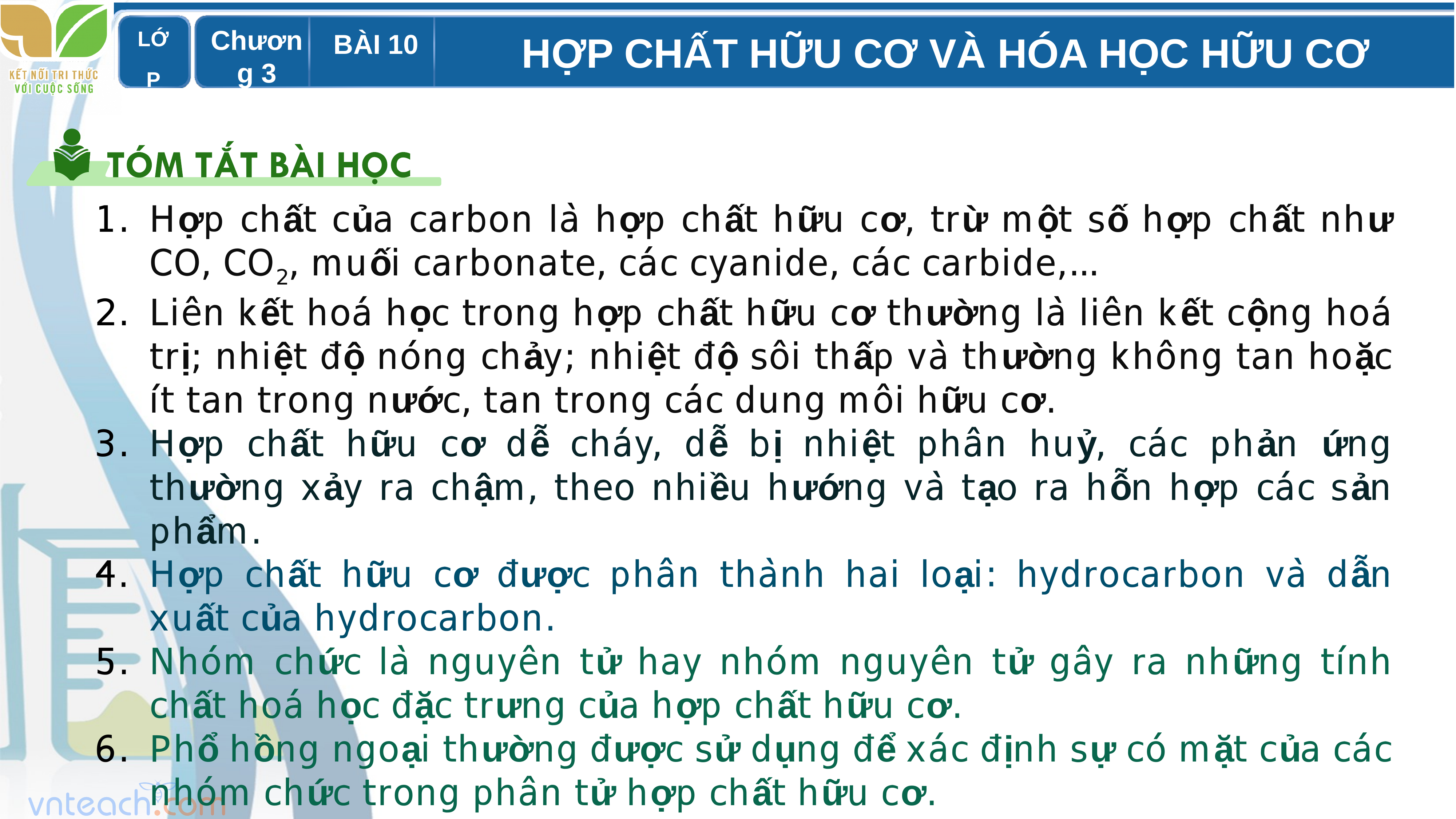

Hợp chất của carbon là hợp chất hữu cơ, trừ một số hợp chất như CO, CO2, muối carbonate, các cyanide, các carbide,…
Liên kết hoá học trong hợp chất hữu cơ thường là liên kết cộng hoá trị; nhiệt độ nóng chảy; nhiệt độ sôi thấp và thường không tan hoặc ít tan trong nước, tan trong các dung môi hữu cơ.
Hợp chất hữu cơ dễ cháy, dễ bị nhiệt phân huỷ, các phản ứng thường xảy ra chậm, theo nhiều hướng và tạo ra hỗn hợp các sản phẩm.
Hợp chất hữu cơ được phân thành hai loại: hydrocarbon và dẫn xuất của hydrocarbon.
Nhóm chức là nguyên tử hay nhóm nguyên tử gây ra những tính chất hoá học đặc trưng của hợp chất hữu cơ.
Phổ hồng ngoại thường được sử dụng để xác định sự có mặt của các nhóm chức trong phân tử hợp chất hữu cơ.